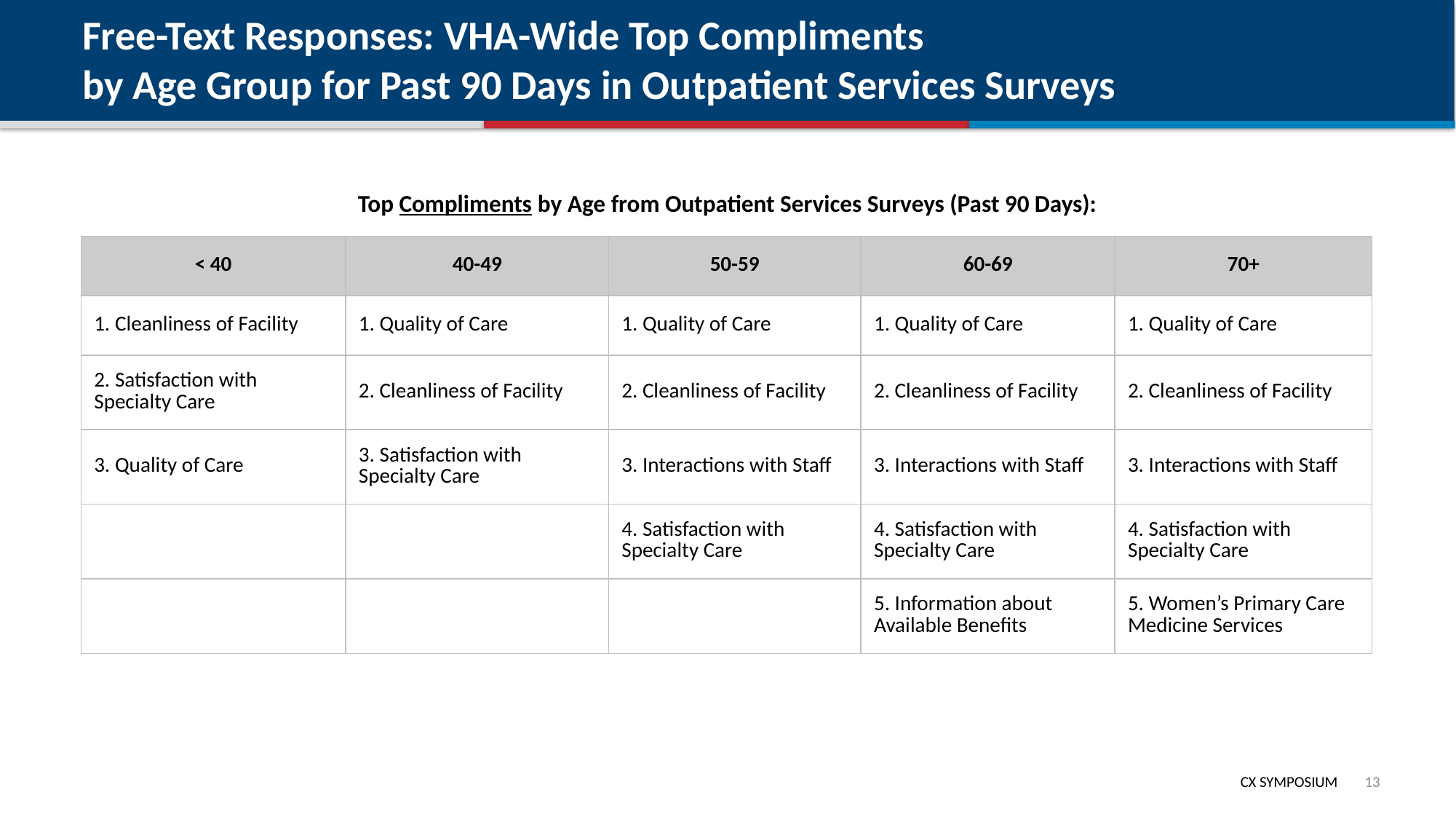

# Free-Text Responses: VHA-Wide Top Compliments by Age Group for Past 90 Days in Outpatient Services Surveys
Top Compliments by Age from Outpatient Services Surveys (Past 90 Days):
| < 40 | 40-49 | 50-59 | 60-69 | 70+ |
| --- | --- | --- | --- | --- |
| 1. Cleanliness of Facility | 1. Quality of Care | 1. Quality of Care | 1. Quality of Care | 1. Quality of Care |
| 2. Satisfaction with Specialty Care | 2. Cleanliness of Facility | 2. Cleanliness of Facility | 2. Cleanliness of Facility | 2. Cleanliness of Facility |
| 3. Quality of Care | 3. Satisfaction with Specialty Care | 3. Interactions with Staff | 3. Interactions with Staff | 3. Interactions with Staff |
|  |  | 4. Satisfaction with Specialty Care | 4. Satisfaction with Specialty Care | 4. Satisfaction with Specialty Care |
|  |  |  | 5. Information about Available Benefits | 5. Women’s Primary Care Medicine Services |